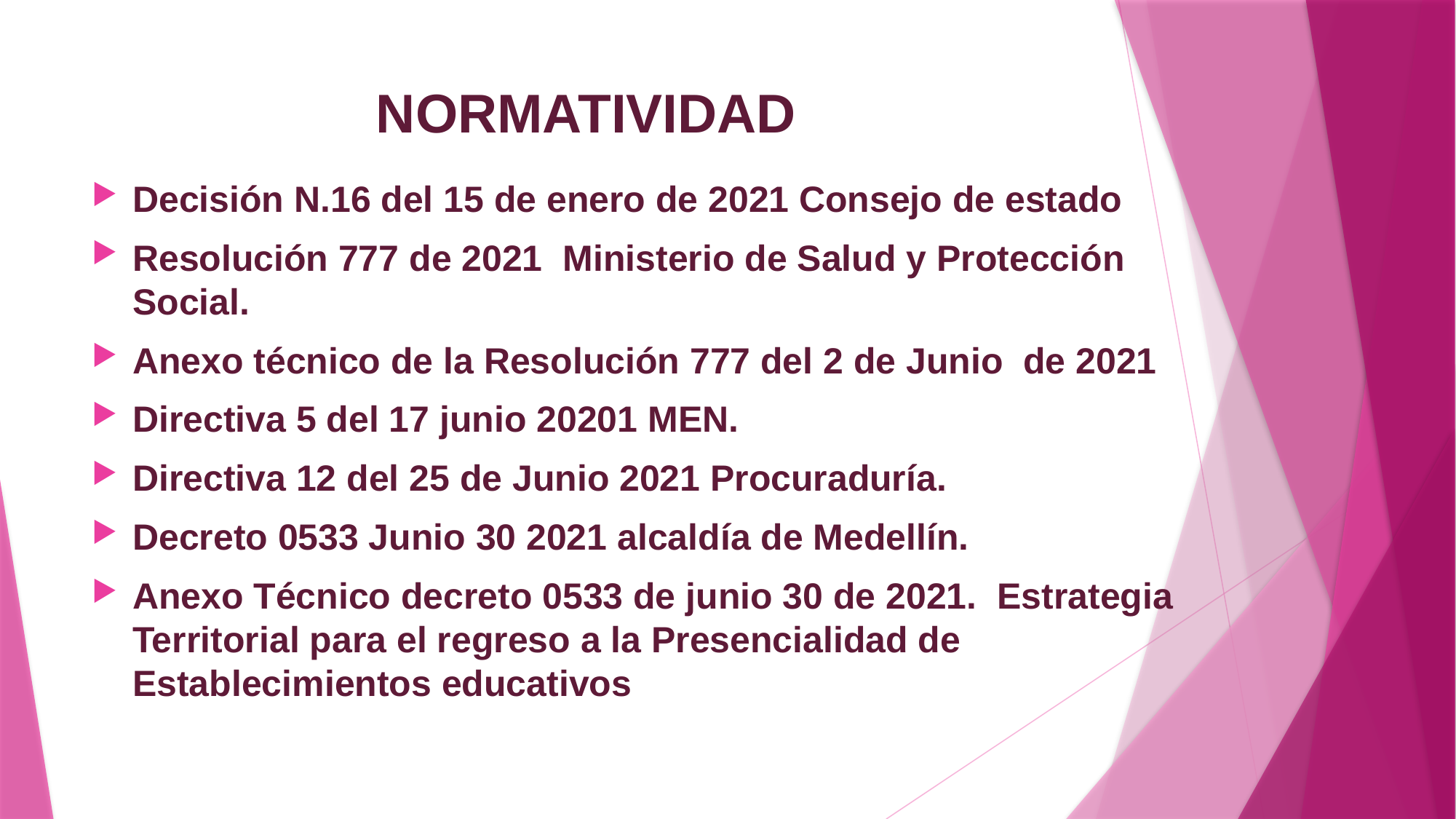

# NORMATIVIDAD
Decisión N.16 del 15 de enero de 2021 Consejo de estado
Resolución 777 de 2021  Ministerio de Salud y Protección Social.
Anexo técnico de la Resolución 777 del 2 de Junio  de 2021
Directiva 5 del 17 junio 20201 MEN.
Directiva 12 del 25 de Junio 2021 Procuraduría.
Decreto 0533 Junio 30 2021 alcaldía de Medellín.
Anexo Técnico decreto 0533 de junio 30 de 2021.  Estrategia Territorial para el regreso a la Presencialidad de Establecimientos educativos